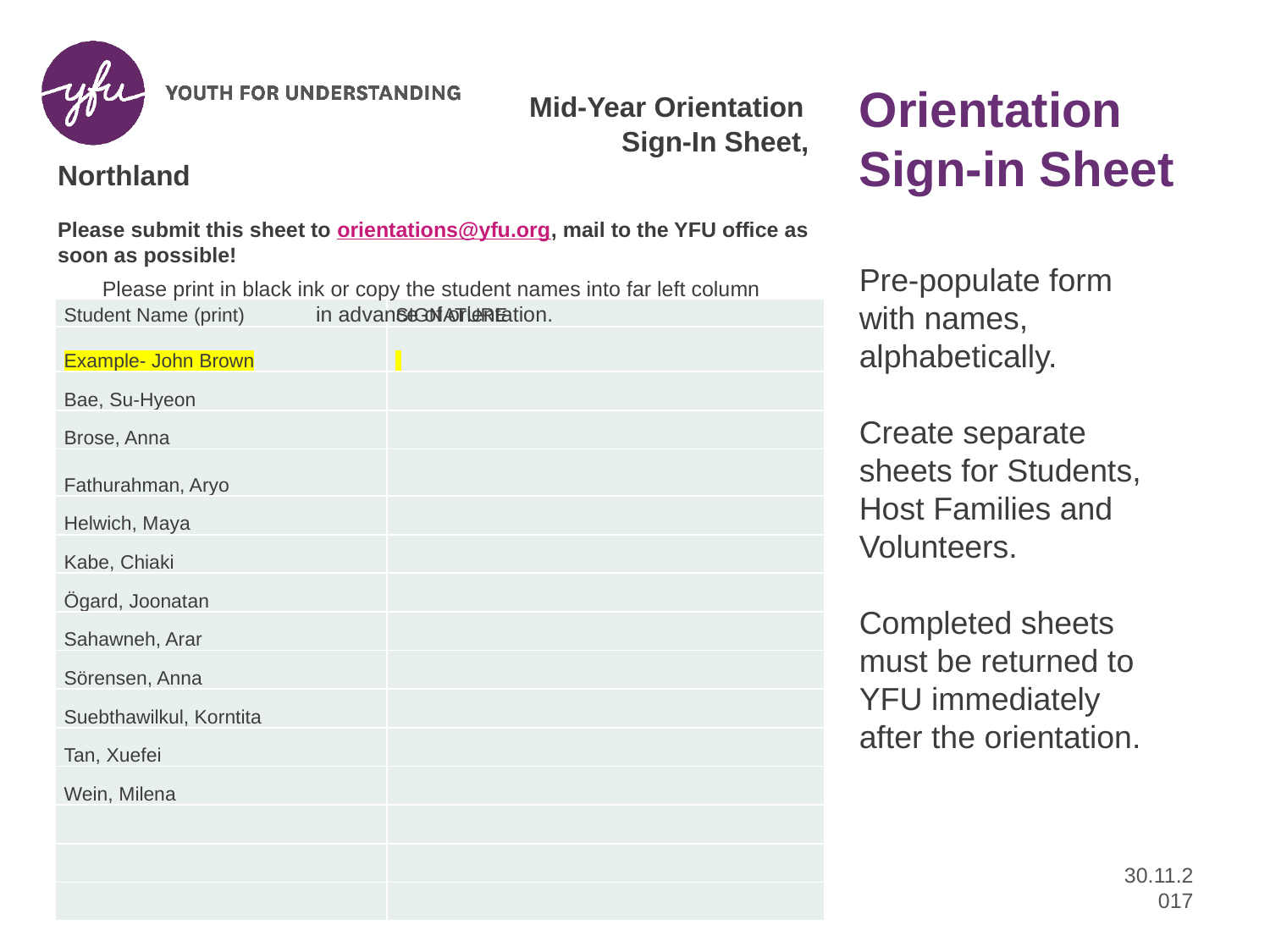

Orientation
Sign-in Sheet
                                                                    Mid-Year Orientation
                                                                        Sign-In Sheet, Northland

Please submit this sheet to orientations@yfu.org, mail to the YFU office as soon as possible!

Please print in black ink or copy the student names into far left column
in advance of orientation.

­

Pre-populate form with names, alphabetically.

Create separate sheets for Students,
Host Families and Volunteers.

Completed sheets must be returned to YFU immediately after the orientation.
­
| Student Name (print) | SIGNATURE |
| --- | --- |
| Example- John Brown |  |
| Bae, Su-Hyeon |  |
| Brose, Anna |  |
| Fathurahman, Aryo |  |
| Helwich, Maya |  |
| Kabe, Chiaki |  |
| Ögard, Joonatan |  |
| Sahawneh, Arar |  |
| Sörensen, Anna |  |
| Suebthawilkul, Korntita |  |
| Tan, Xuefei |  |
| Wein, Milena |  |
|  |  |
|  |  |
|  |  |